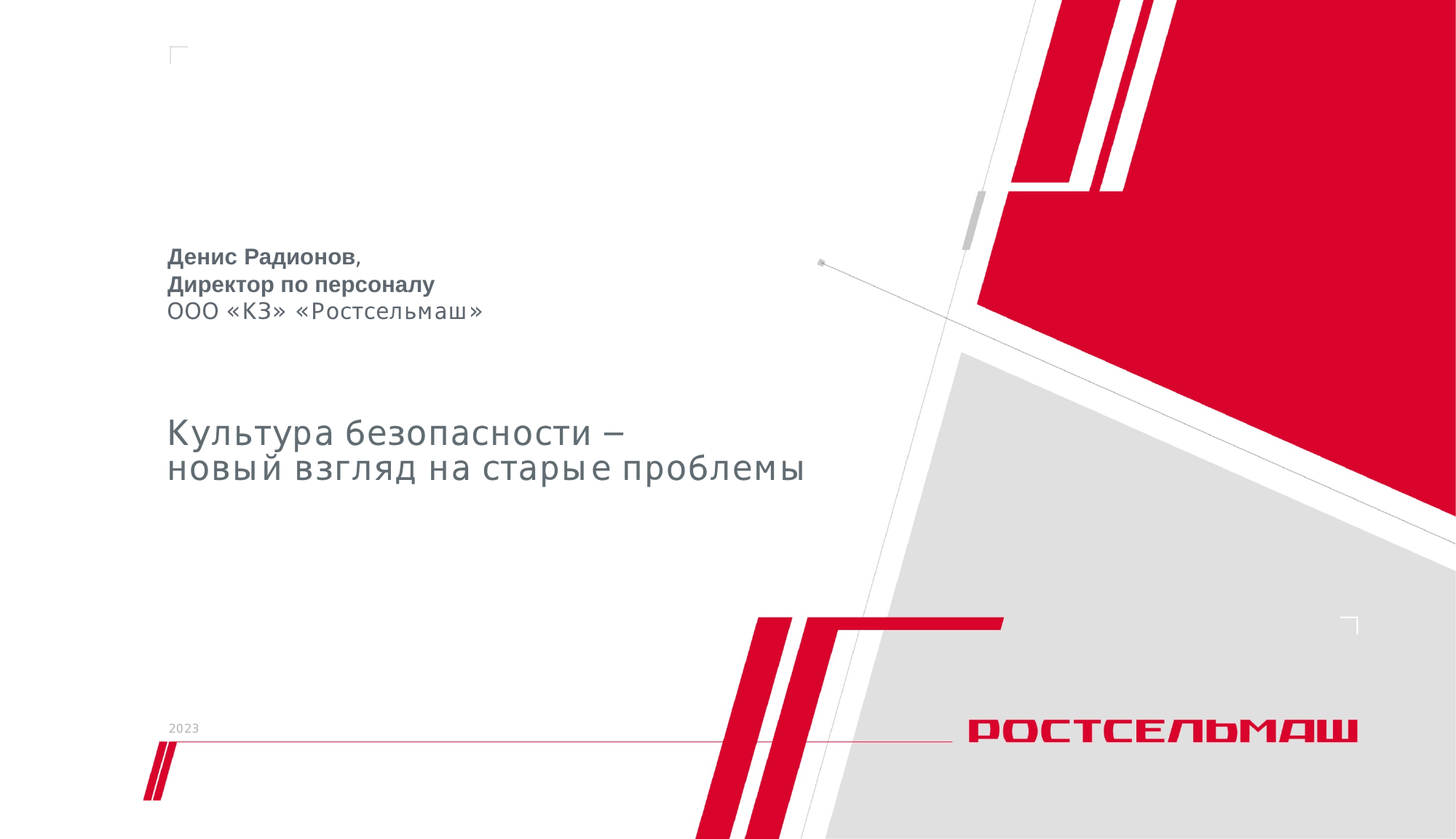

Денис Радионов,
Директор по персоналу
ООО «КЗ» «Ростсельмаш»
Культура безопасности –
новый взгляд на старые проблемы
2023